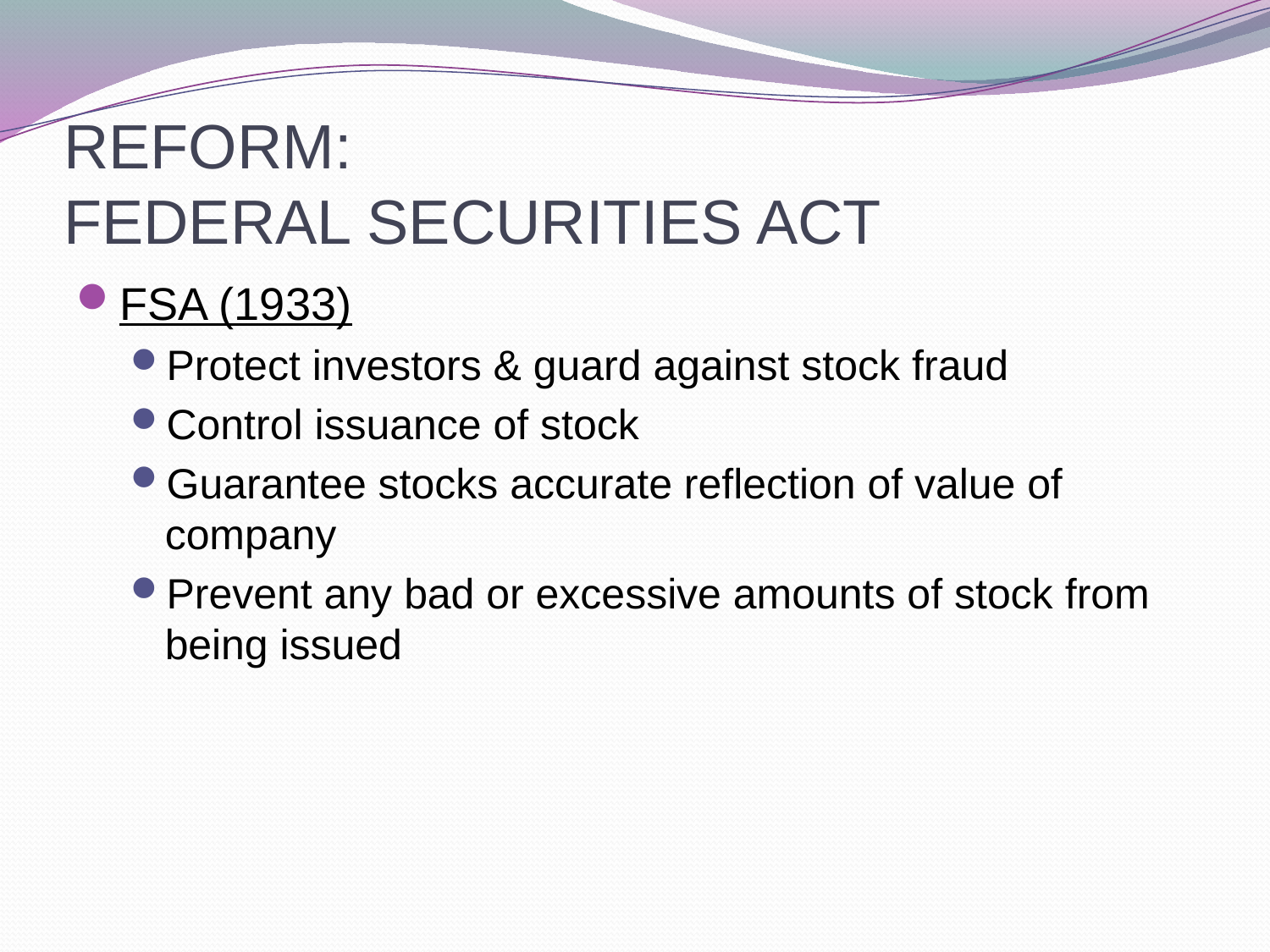

# REFORM: FEDERAL SECURITIES ACT
FSA (1933)
Protect investors & guard against stock fraud
Control issuance of stock
Guarantee stocks accurate reflection of value of company
Prevent any bad or excessive amounts of stock from being issued